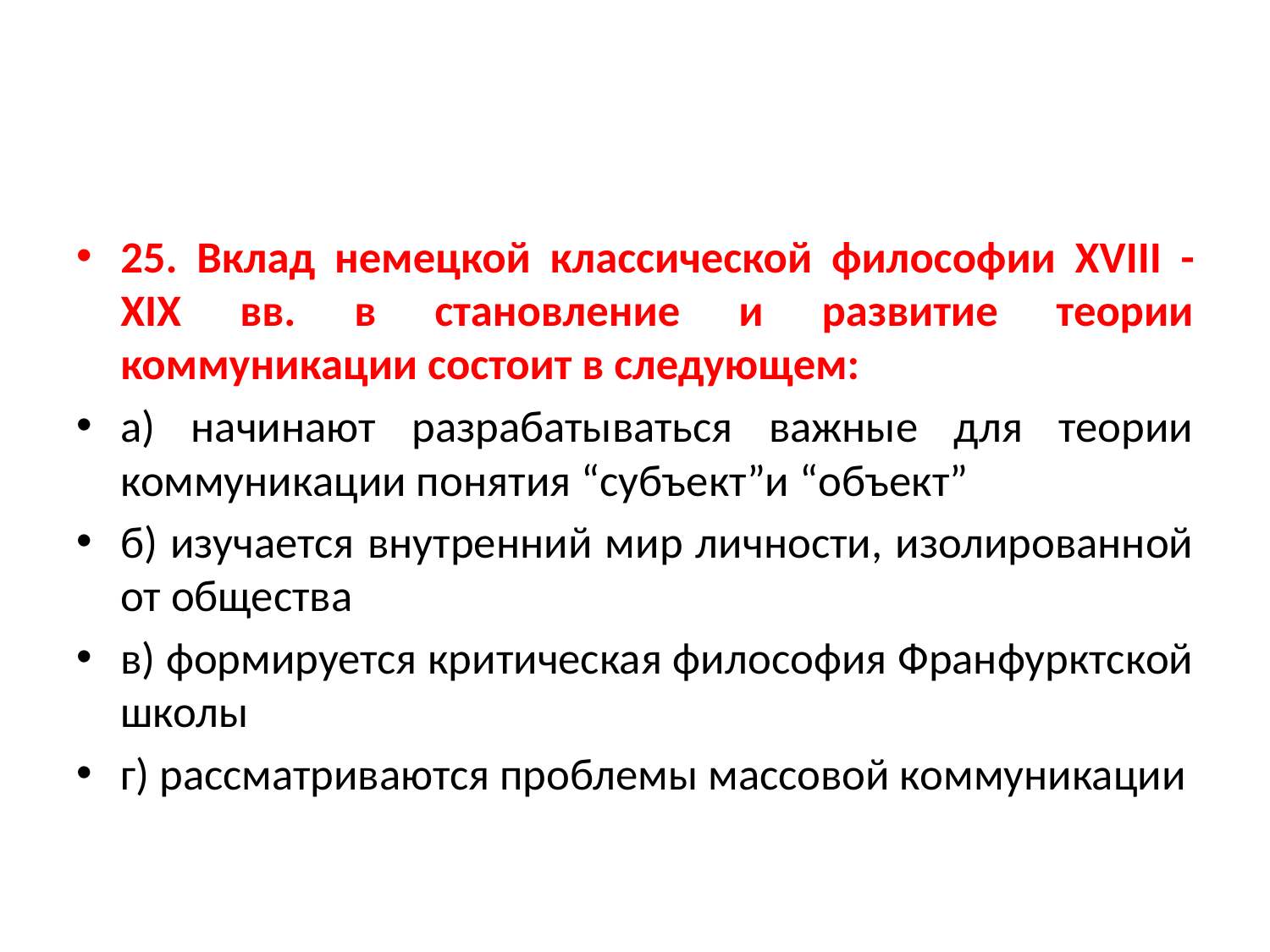

25. Вклад немецкой классической философии XVIII -XIX вв. в становление и развитие теории коммуникации состоит в следующем:
а) начинают разрабатываться важные для теории коммуникации понятия “субъект”и “объект”
б) изучается внутренний мир личности, изолированной от общества
в) формируется критическая философия Франфурктской школы
г) рассматриваются проблемы массовой коммуникации